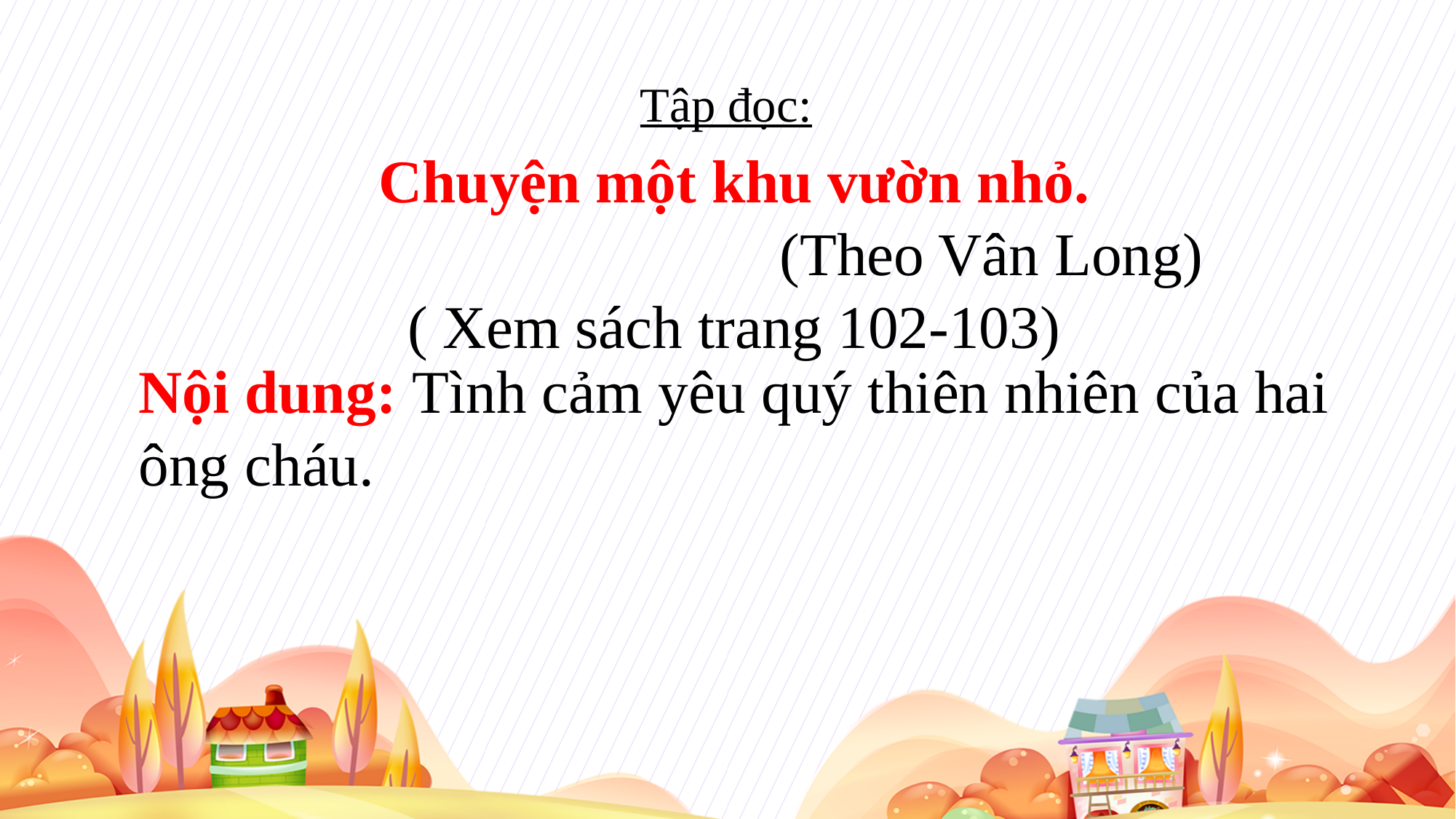

Tập đọc:
Chuyện một khu vườn nhỏ.
                       (Theo Vân Long)
( Xem sách trang 102-103)
Nội dung: Tình cảm yêu quý thiên nhiên của hai ông cháu.